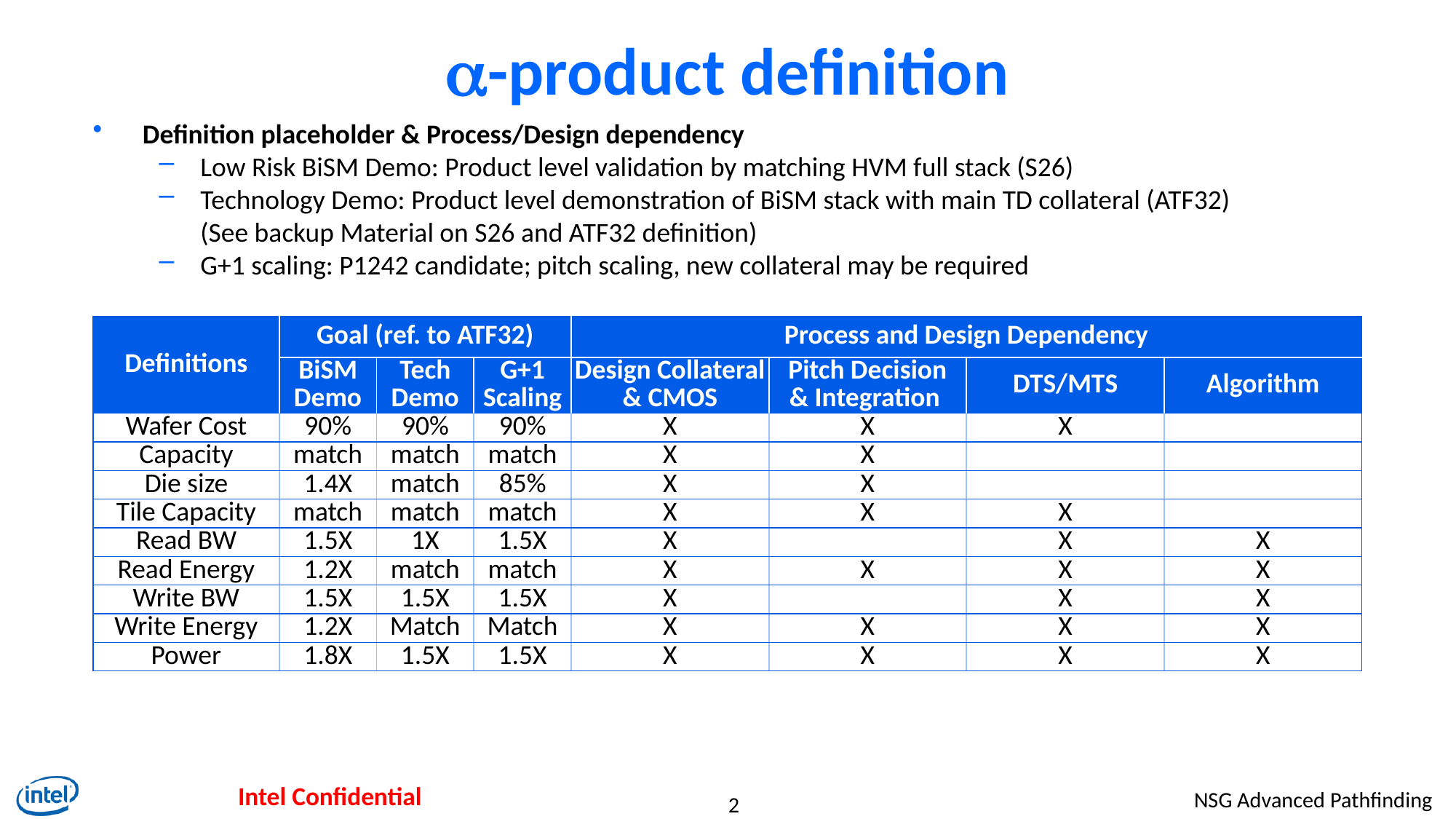

# α-product definition
Definition placeholder & Process/Design dependency
Low Risk BiSM Demo: Product level validation by matching HVM full stack (S26)
Technology Demo: Product level demonstration of BiSM stack with main TD collateral (ATF32)
(See backup Material on S26 and ATF32 definition)
G+1 scaling: P1242 candidate; pitch scaling, new collateral may be required
| Definitions | Goal (ref. to ATF32) |  |  | Process and Design Dependency |  |  |  |
| --- | --- | --- | --- | --- | --- | --- | --- |
|  | BiSM Demo | Tech Demo | G+1 Scaling | Design Collateral & CMOS | Pitch Decision & Integration | DTS/MTS | Algorithm |
| Wafer Cost | 90% | 90% | 90% | X | X | X |  |
| Capacity | match | match | match | X | X |  |  |
| Die size | 1.4X | match | 85% | X | X |  |  |
| Tile Capacity | match | match | match | X | X | X |  |
| Read BW | 1.5X | 1X | 1.5X | X |  | X | X |
| Read Energy | 1.2X | match | match | X | X | X | X |
| Write BW | 1.5X | 1.5X | 1.5X | X |  | X | X |
| Write Energy | 1.2X | Match | Match | X | X | X | X |
| Power | 1.8X | 1.5X | 1.5X | X | X | X | X |